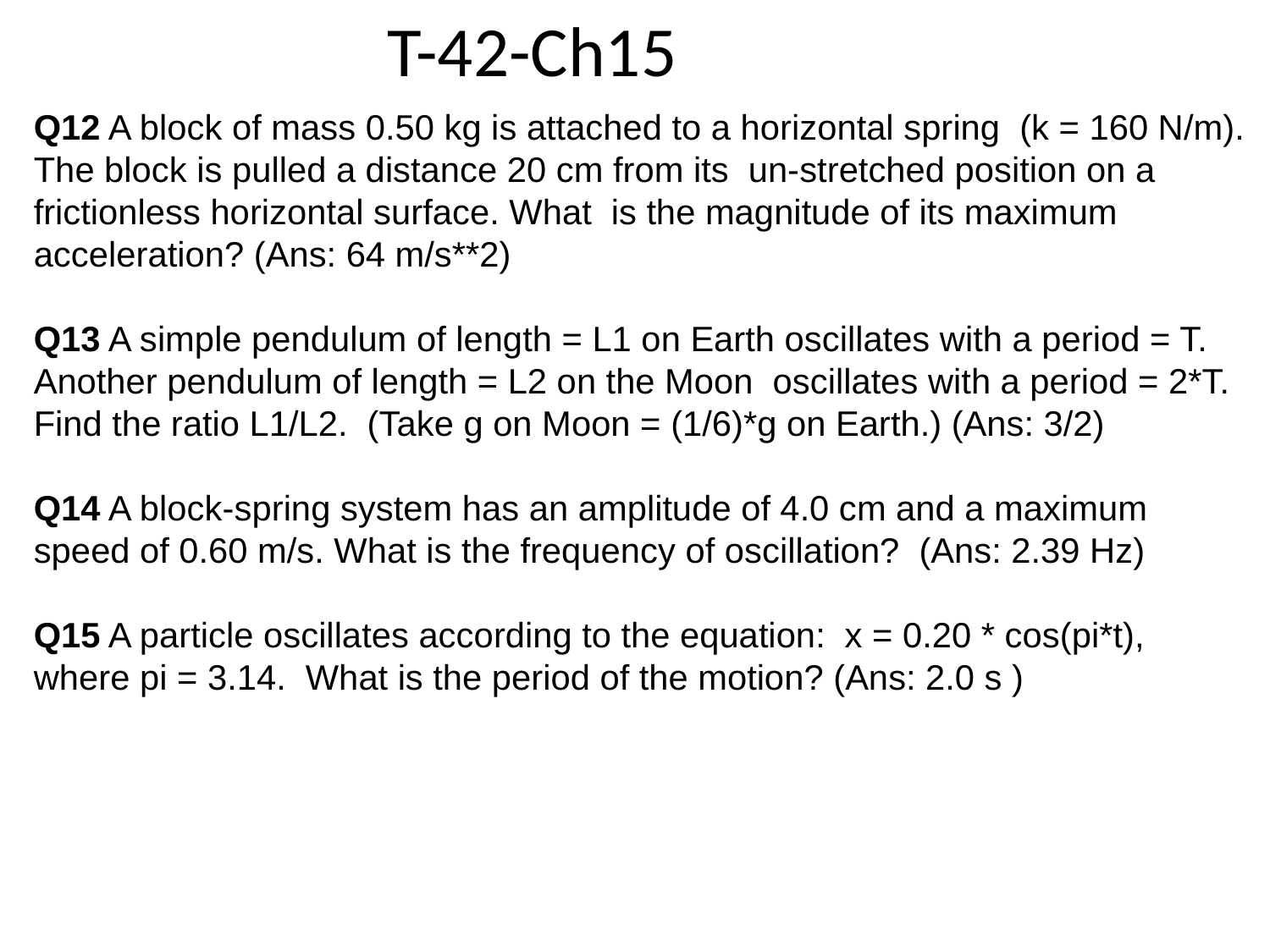

T-42-Ch15
Q12 A block of mass 0.50 kg is attached to a horizontal spring  (k = 160 N/m). The block is pulled a distance 20 cm from its  un-stretched position on a frictionless horizontal surface. What  is the magnitude of its maximum acceleration? (Ans: 64 m/s**2)

Q13 A simple pendulum of length = L1 on Earth oscillates with a period = T. Another pendulum of length = L2 on the Moon  oscillates with a period = 2*T. Find the ratio L1/L2.  (Take g on Moon = (1/6)*g on Earth.) (Ans: 3/2)

Q14 A block-spring system has an amplitude of 4.0 cm and a maximum  speed of 0.60 m/s. What is the frequency of oscillation?  (Ans: 2.39 Hz)

Q15 A particle oscillates according to the equation:  x = 0.20 * cos(pi*t), where pi = 3.14.  What is the period of the motion? (Ans: 2.0 s )